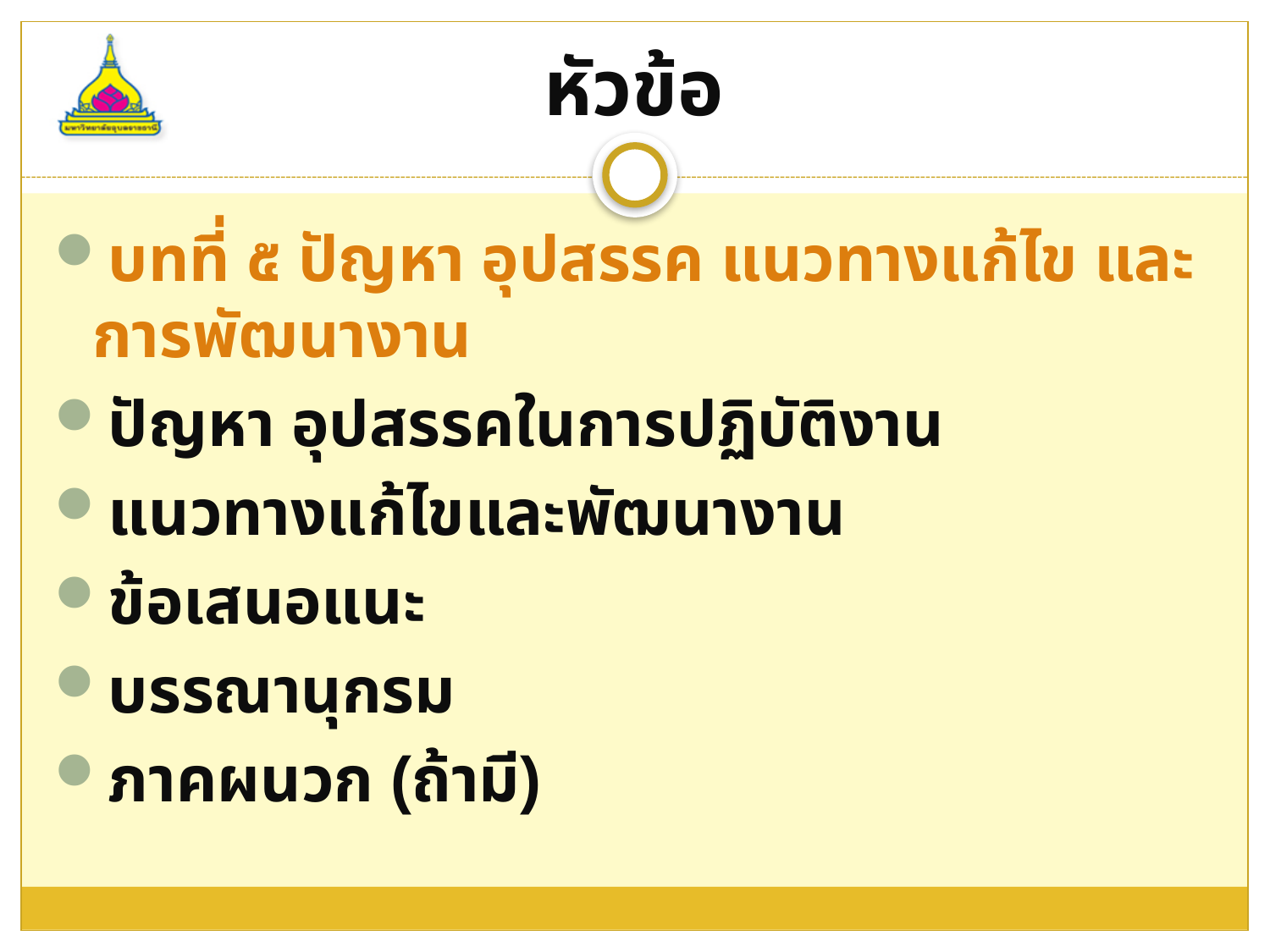

# หัวข้อ
บทที่ ๕ ปัญหา อุปสรรค แนวทางแก้ไข และการพัฒนางาน
ปัญหา อุปสรรคในการปฏิบัติงาน
แนวทางแก้ไขและพัฒนางาน
ข้อเสนอแนะ
บรรณานุกรม
ภาคผนวก (ถ้ามี)